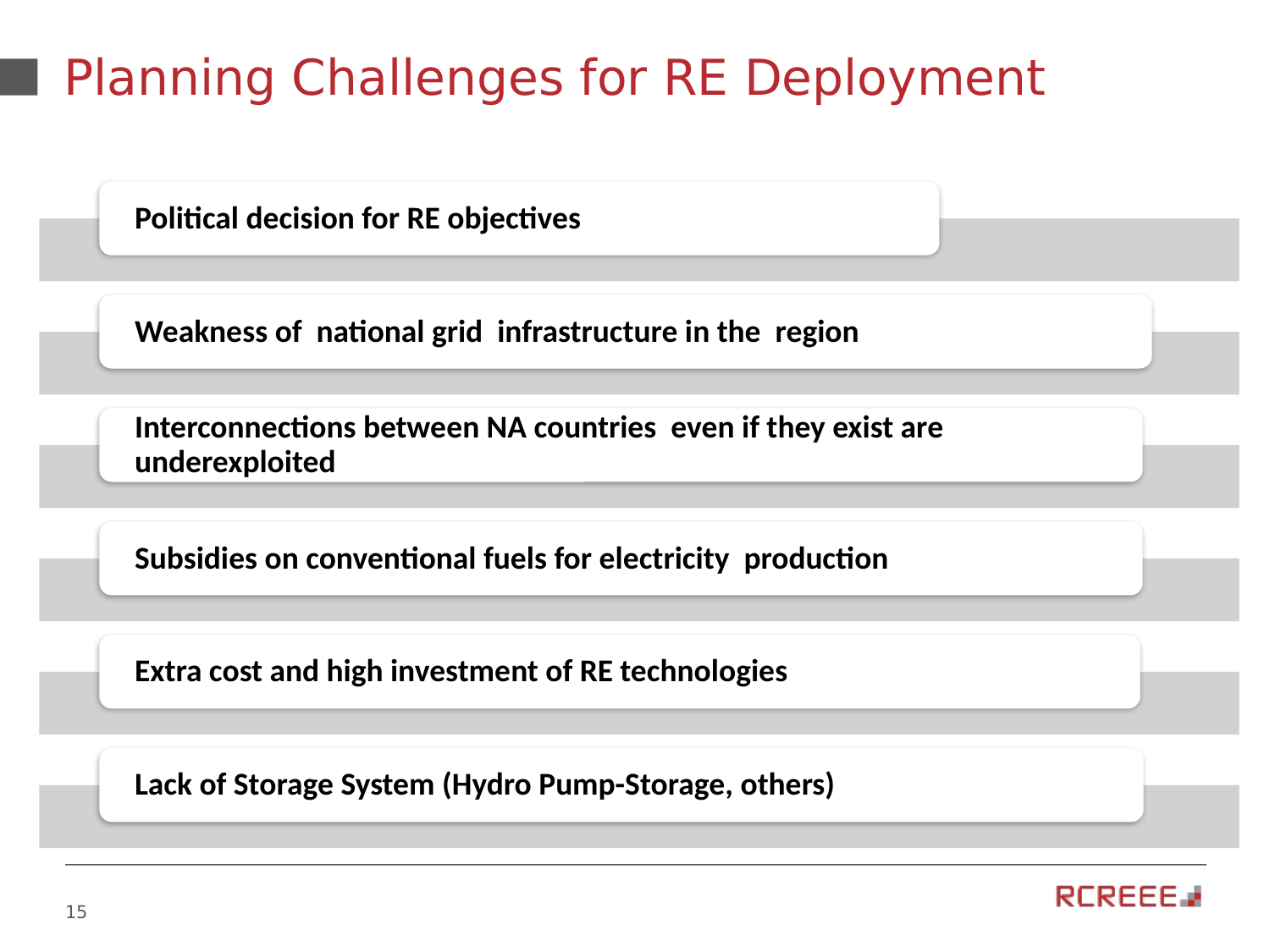

# Planning Challenges for RE Deployment
Political decision for RE objectives
Weakness of  national grid  infrastructure in the  region
Interconnections between NA countries  even if they exist are underexploited
Subsidies on conventional fuels for electricity  production
Extra cost and high investment of RE technologies
Lack of Storage System (Hydro Pump-Storage, others)